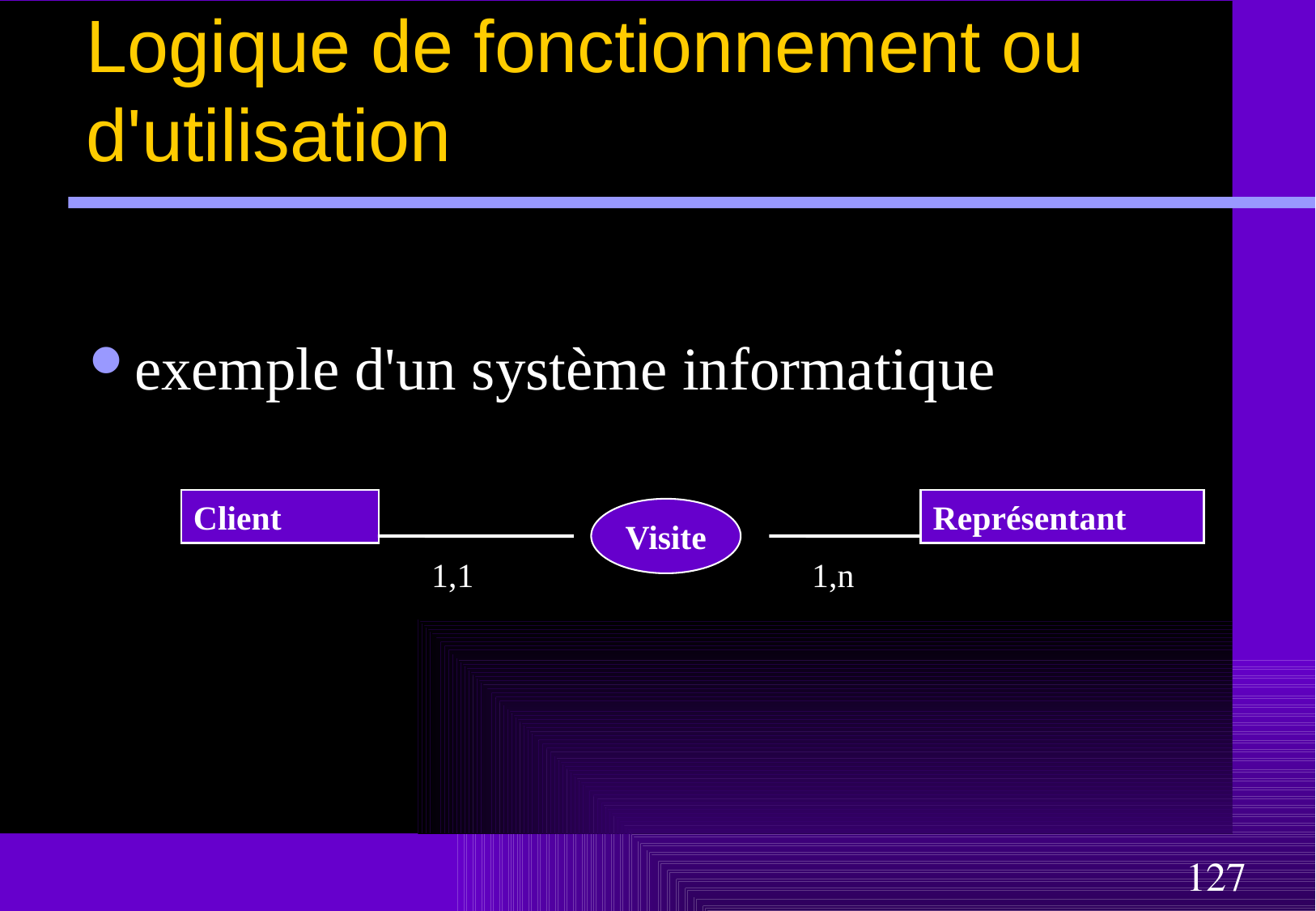

# Logique de fonctionnement ou d'utilisation
exemple d'un système informatique
Client
Représentant
Visite

1,1
1,n
127